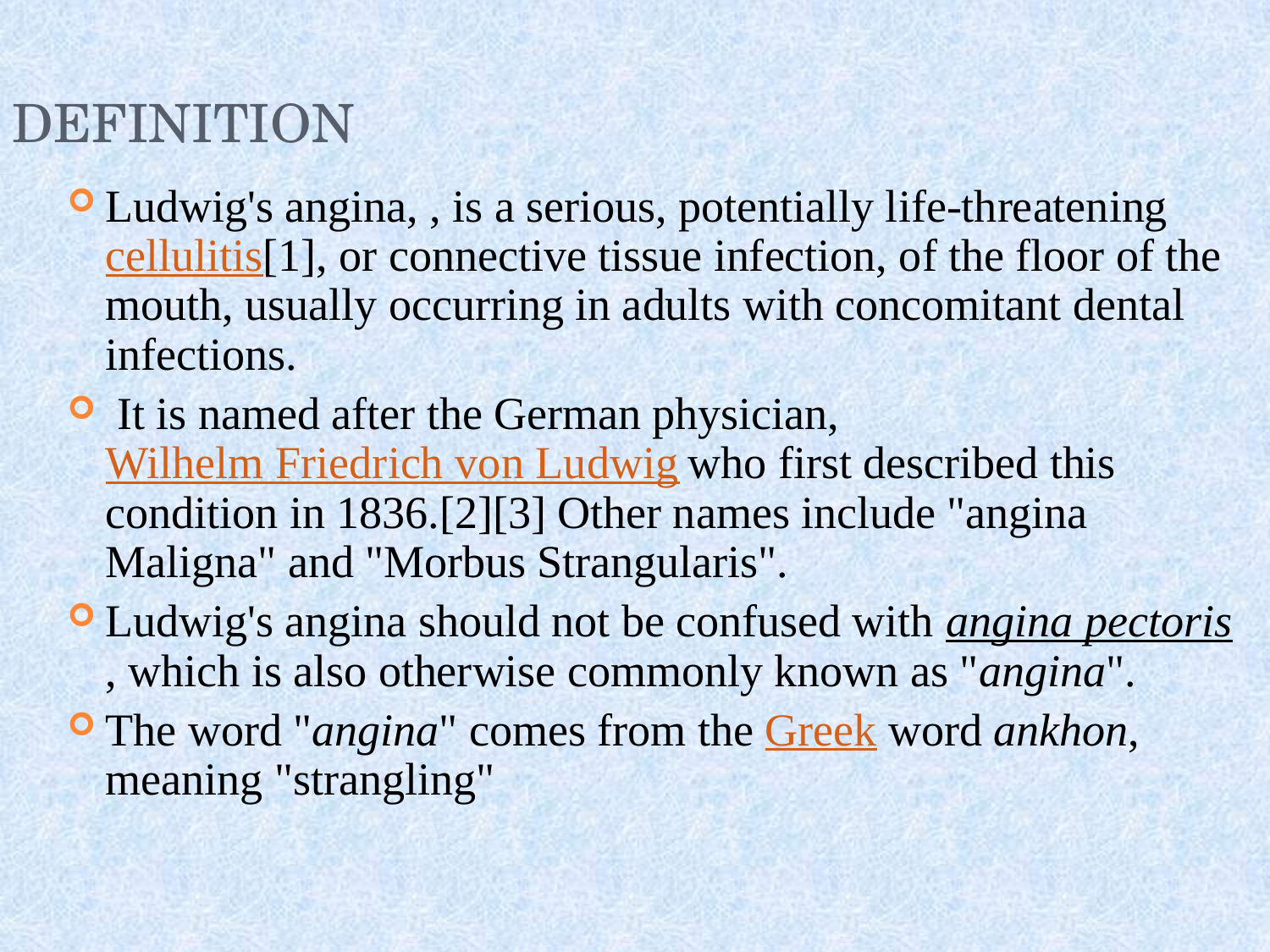

# DEFINiTION
Ludwig's angina, , is a serious, potentially life-threatening cellulitis[1], or connective tissue infection, of the floor of the mouth, usually occurring in adults with concomitant dental infections.
 It is named after the German physician, Wilhelm Friedrich von Ludwig who first described this condition in 1836.[2][3] Other names include "angina Maligna" and "Morbus Strangularis".
Ludwig's angina should not be confused with angina pectoris, which is also otherwise commonly known as "angina".
The word "angina" comes from the Greek word ankhon, meaning "strangling"